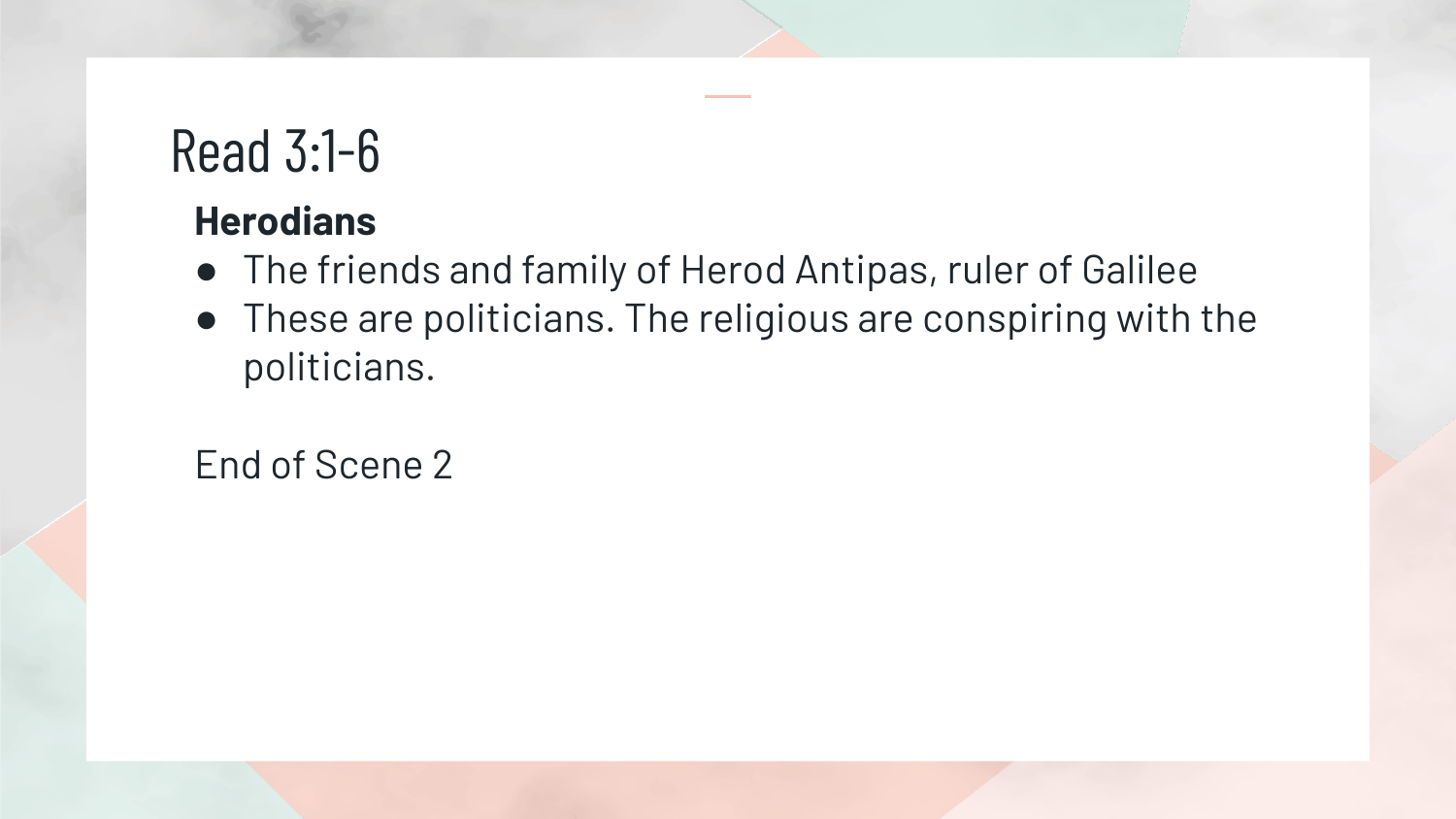

# Read 3:1-6
Herodians
The friends and family of Herod Antipas, ruler of Galilee
These are politicians. The religious are conspiring with the politicians.

End of Scene 2